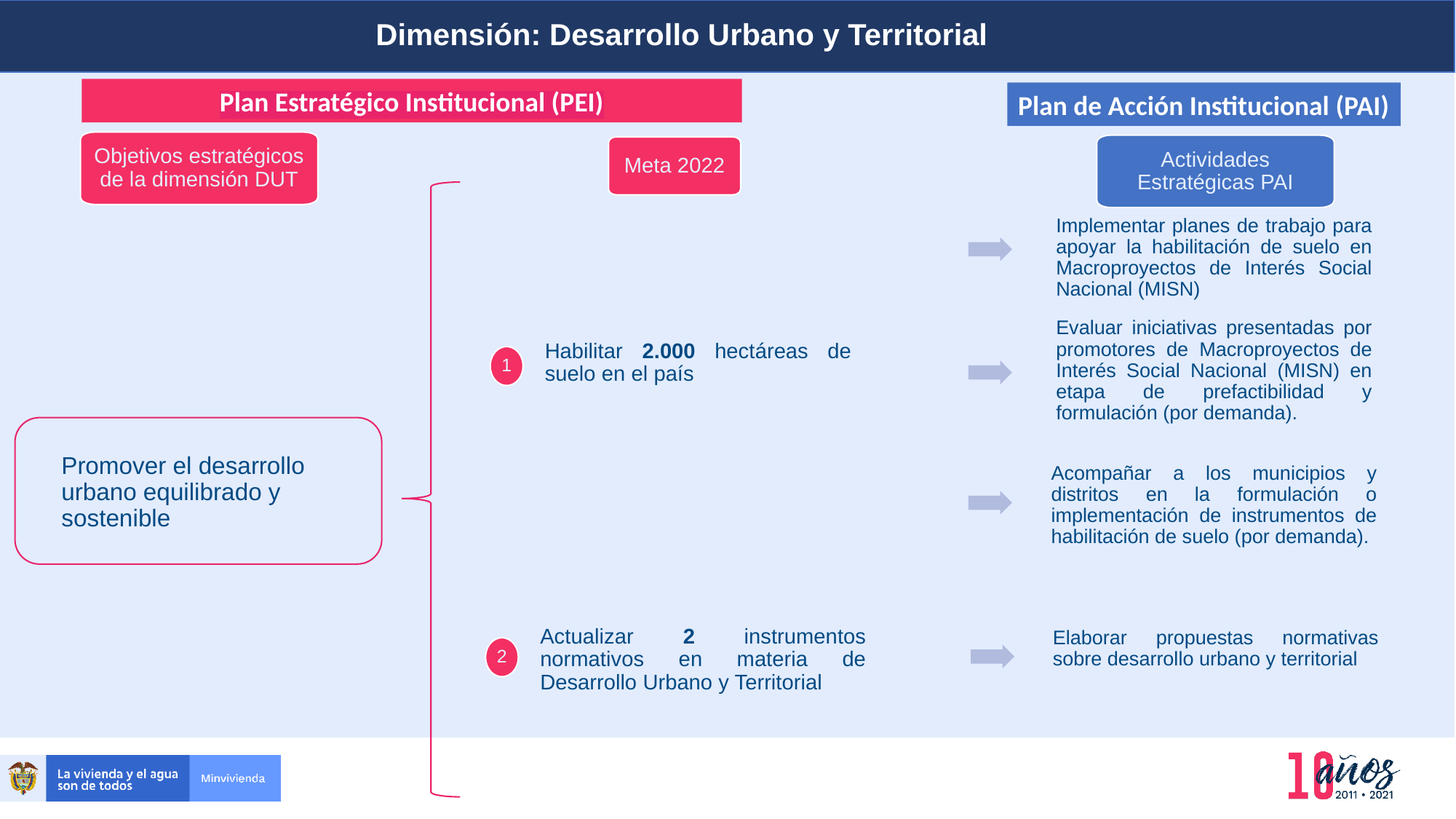

Dimensión: Desarrollo Urbano y Territorial

Planeación y presupuesto

Plan Estratégico Institucional (PEI)
Plan de Acción Institucional (PAI)
Objetivos estratégicos de la dimensión DUT
Actividades Estratégicas PAI
Meta 2022

Implementar planes de trabajo para apoyar la habilitación de suelo en Macroproyectos de Interés Social Nacional (MISN)

Evaluar iniciativas presentadas por promotores de Macroproyectos de Interés Social Nacional (MISN) en etapa de prefactibilidad y formulación (por demanda).
1
Habilitar 2.000 hectáreas de  suelo en el país

Promover el desarrollo urbano equilibrado y sostenible
Acompañar a los municipios y distritos en la formulación o implementación de instrumentos de habilitación de suelo (por demanda).

Elaborar propuestas normativas sobre desarrollo urbano y territorial
2

Actualizar 2 instrumentos normativos en materia de Desarrollo Urbano y Territorial